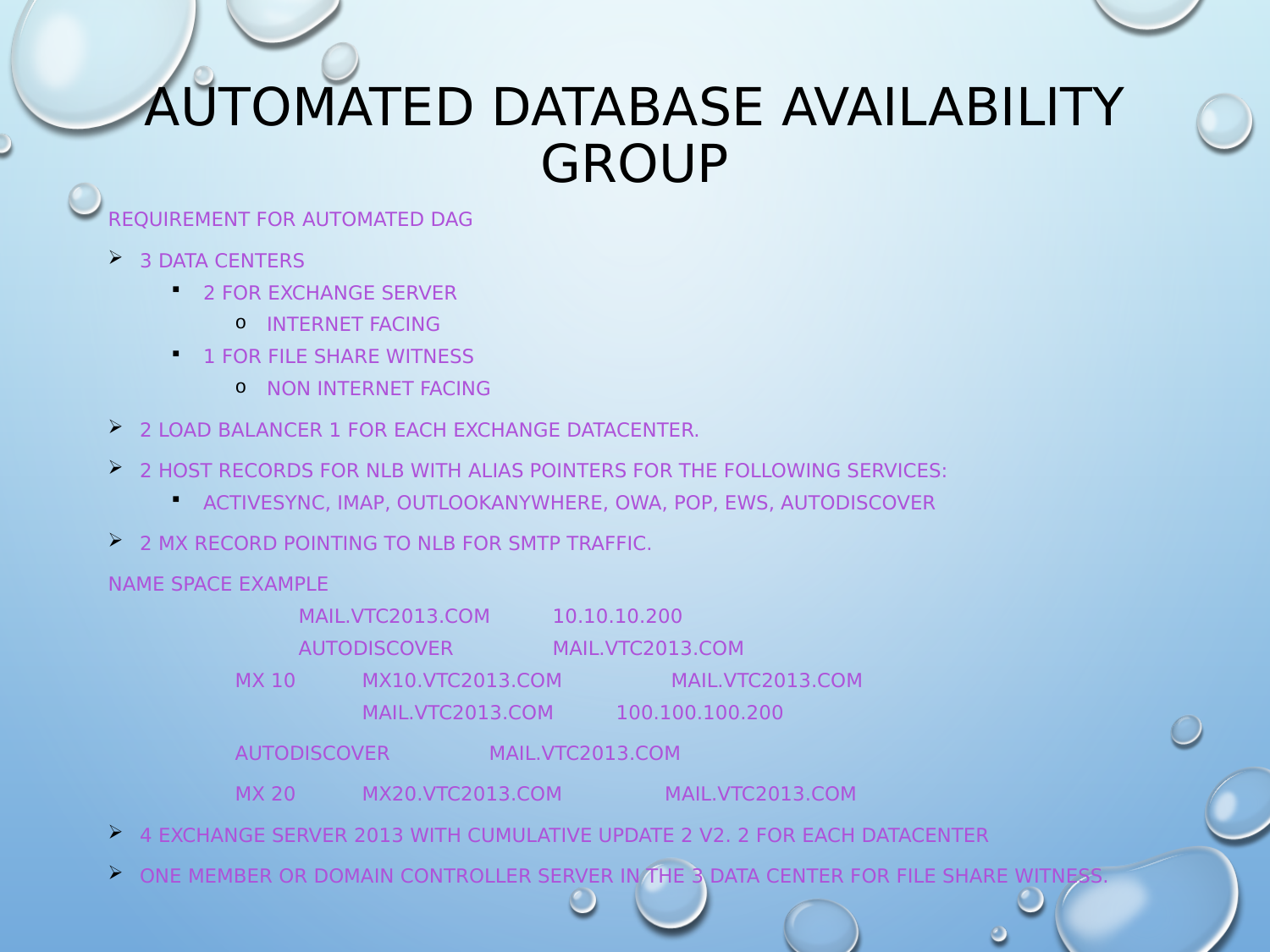

# Automated Database Availability Group
Requirement for automated DAG
3 Data Centers
2 for Exchange Server
Internet facing
1 for File share witness
Non Internet facing
2 Load Balancer 1 for Each Exchange Datacenter.
2 Host records for NLB with alias pointers for the following Services:
ActiveSync, Imap, OutlookAnywhere, OWA, Pop, EWS, Autodiscover
2 MX record pointing to NLB for SMTP traffic.
Name Space Example
	mail.vtc2013.com 	10.10.10.200
	Autodiscover	mail.vtc2013.com
	MX 10 	MX10.VTC2013.com	         mail.VTC2013.com
		mail.vtc2013.com	100.100.100.200
	Autodiscover	mail.vtc2013.com
	MX 20  	MX20.VTC2013.com	        mail.VTC2013.com
4 Exchange Server 2013 with Cumulative Update 2 v2. 2 for each datacenter
One member or Domain Controller server in the 3 Data center for File share witness.